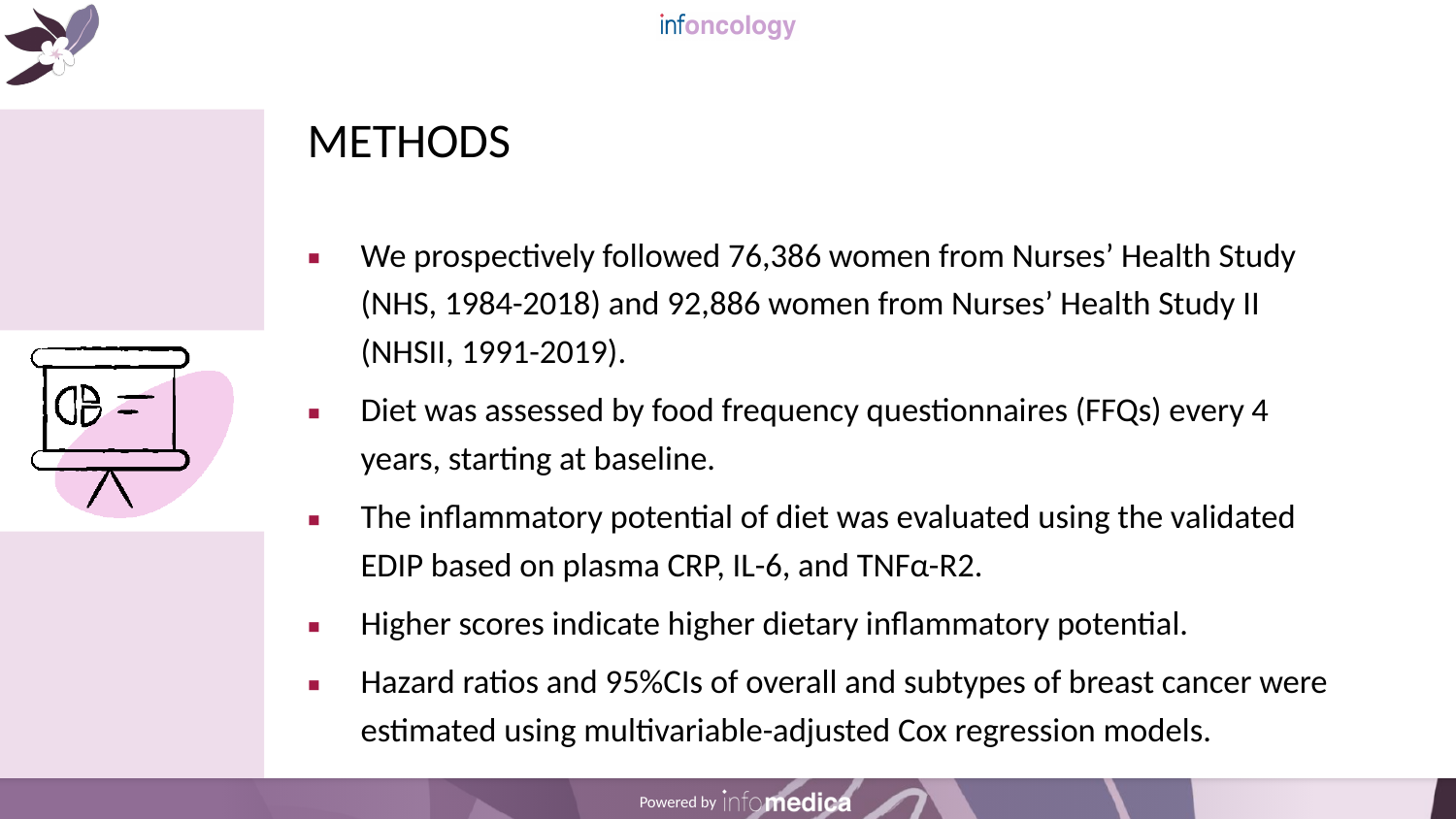

# METHODS
We prospectively followed 76,386 women from Nurses’ Health Study (NHS, 1984-2018) and 92,886 women from Nurses’ Health Study II (NHSII, 1991-2019).
Diet was assessed by food frequency questionnaires (FFQs) every 4 years, starting at baseline.
The inflammatory potential of diet was evaluated using the validated EDIP based on plasma CRP, IL-6, and TNFα-R2.
Higher scores indicate higher dietary inflammatory potential.
Hazard ratios and 95%CIs of overall and subtypes of breast cancer were estimated using multivariable-adjusted Cox regression models.